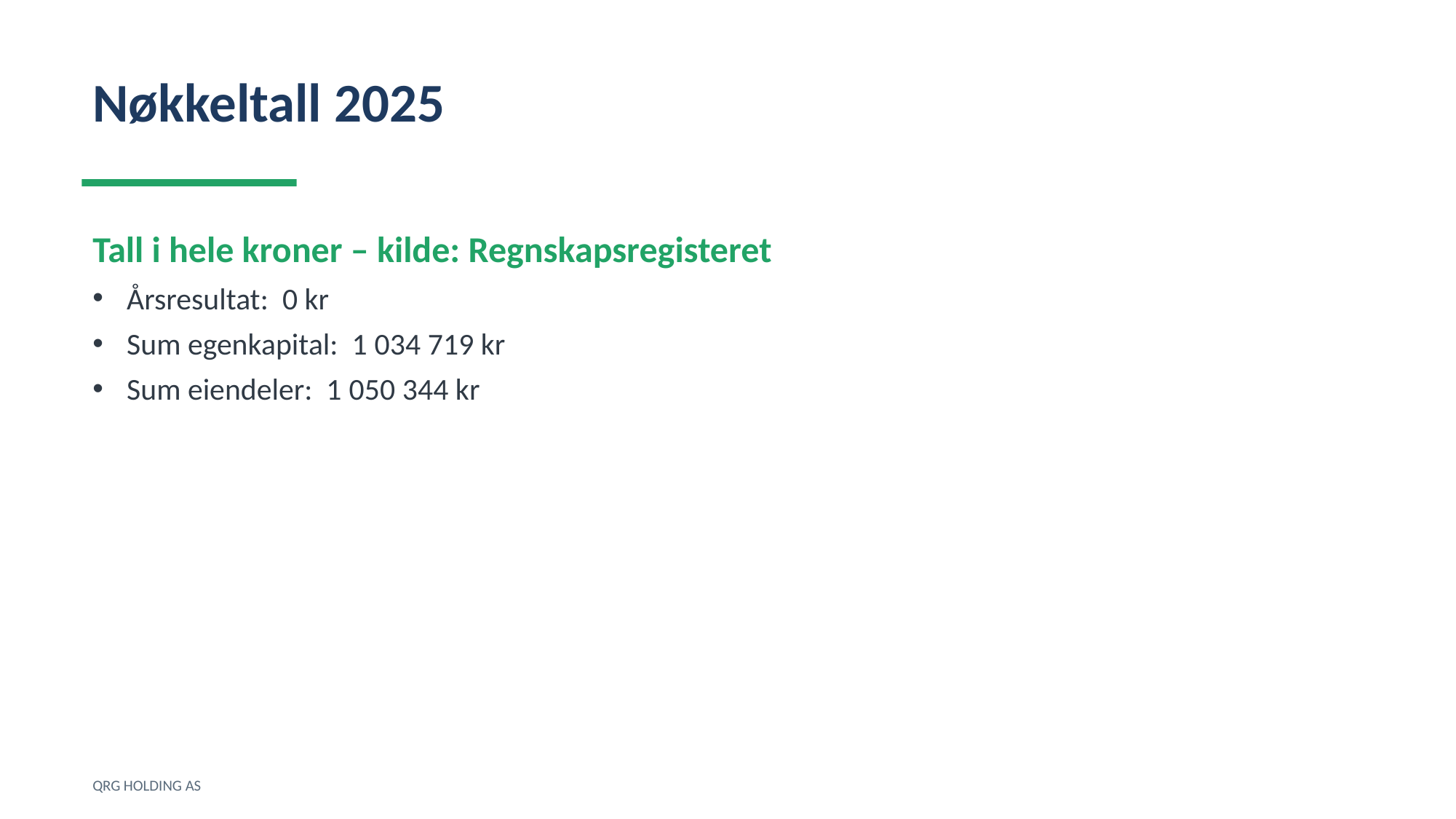

Nøkkeltall 2025

Tall i hele kroner – kilde: Regnskapsregisteret
Årsresultat:  0 kr
Sum egenkapital:  1 034 719 kr
Sum eiendeler:  1 050 344 kr
QRG HOLDING AS